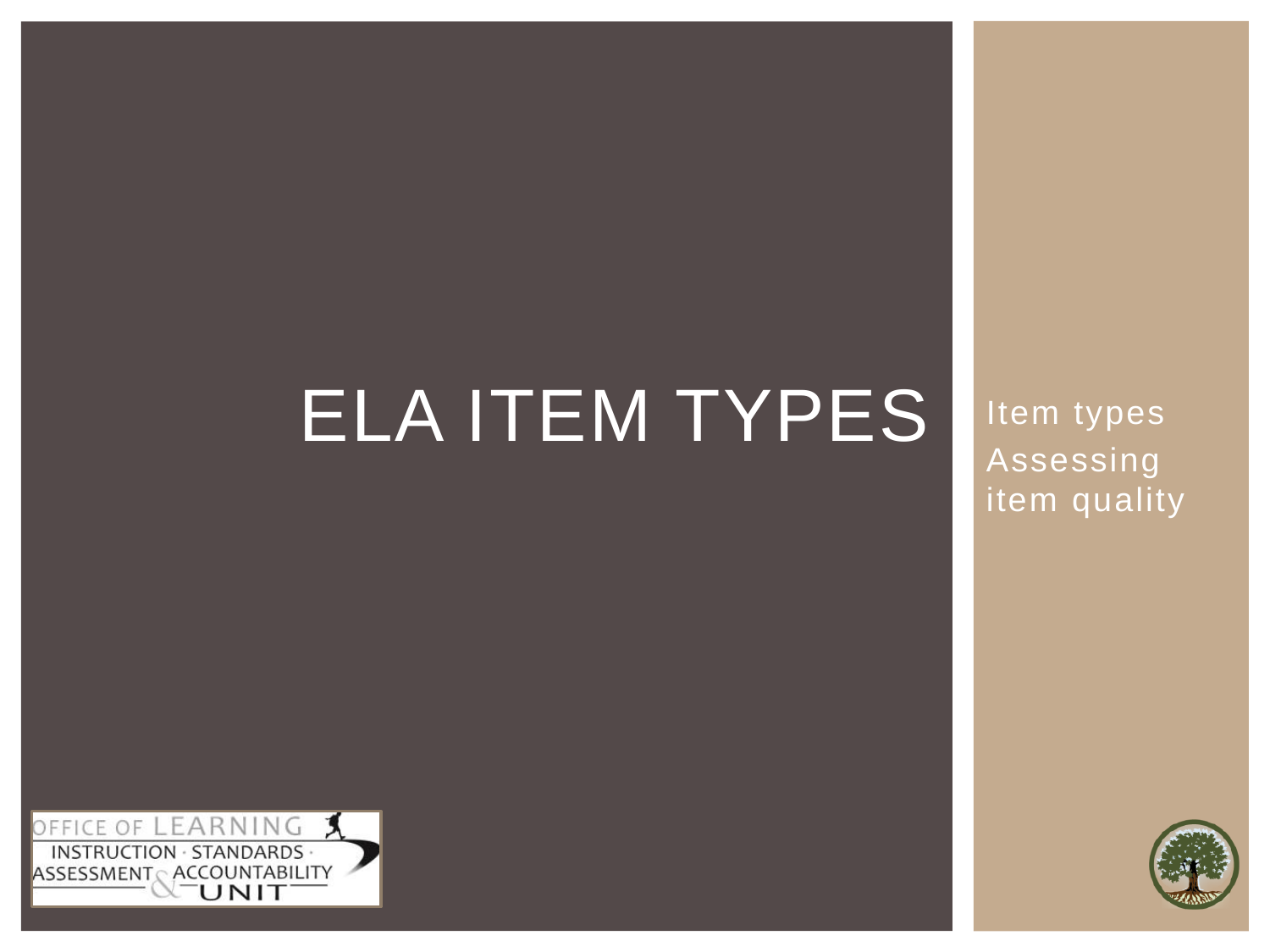

Item types
Assessing item quality
# ELA Item TYPES